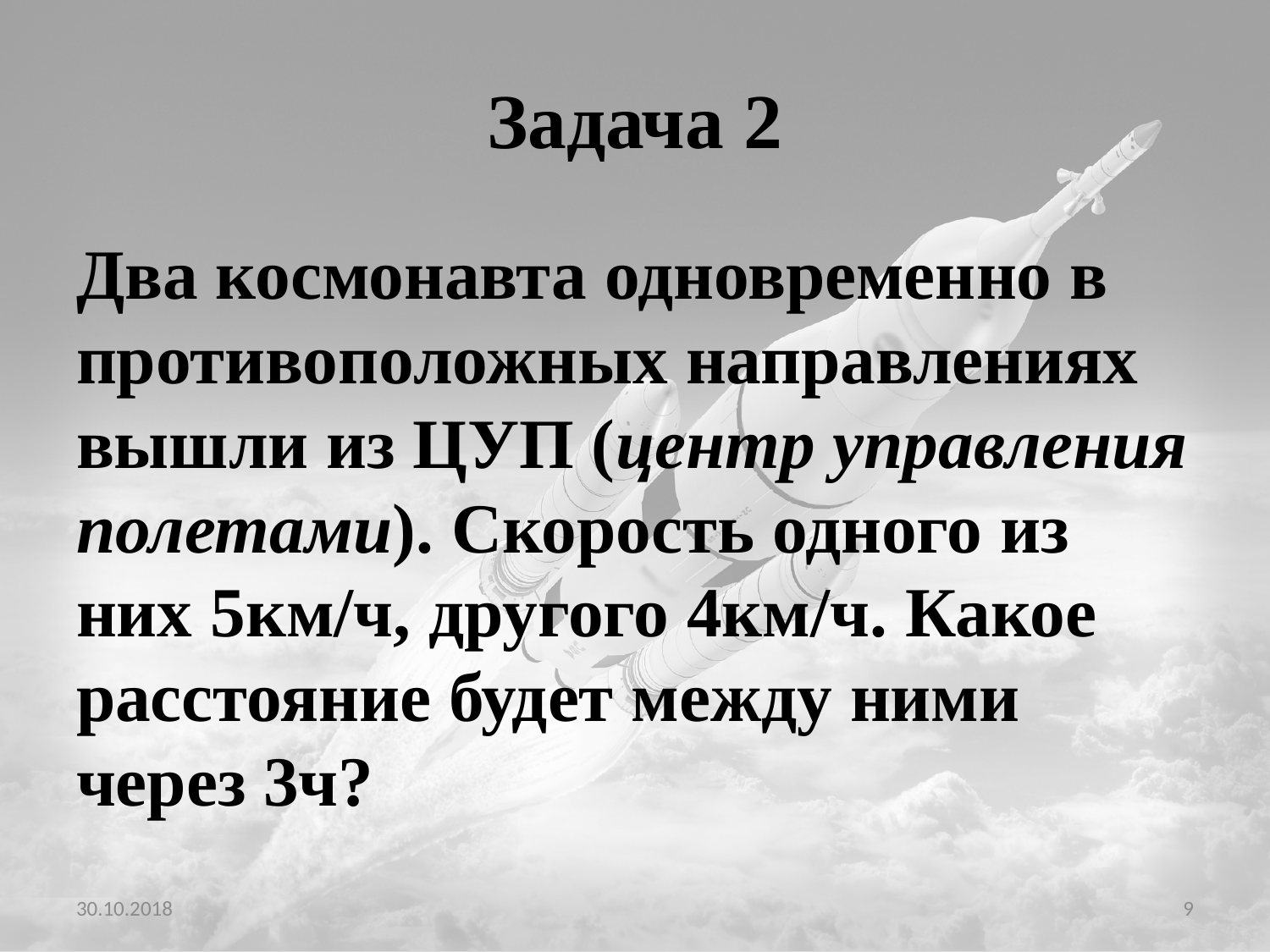

# Задача 2
Два космонавта одновременно в противоположных направлениях вышли из ЦУП (центр управления полетами). Скорость одного из них 5км/ч, другого 4км/ч. Какое расстояние будет между ними через 3ч?

30.10.2018
9